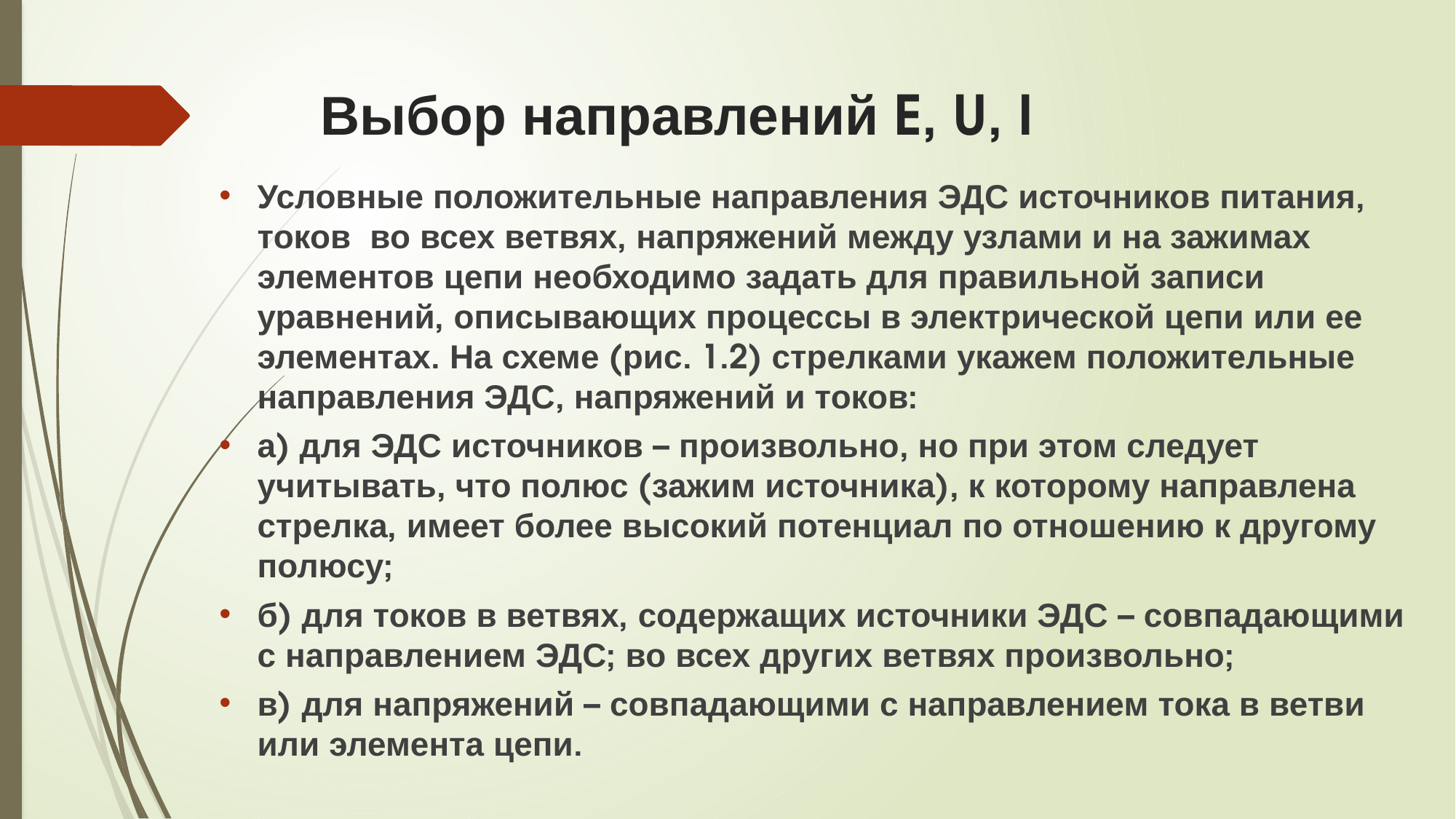

# Выбор направлений E, U, I
Условные положительные направления ЭДС источников питания, токов  во всех ветвях, напряжений между узлами и на зажимах элементов цепи необходимо задать для правильной записи уравнений, описывающих процессы в электрической цепи или ее элементах. На схеме (рис. 1.2) стрелками укажем положительные направления ЭДС, напряжений и токов:
а) для ЭДС источников – произвольно, но при этом следует учитывать, что полюс (зажим источника), к которому направлена стрелка, имеет более высокий потенциал по отношению к другому полюсу;
б) для токов в ветвях, содержащих источники ЭДС – совпадающими с направлением ЭДС; во всех других ветвях произвольно;
в) для напряжений – совпадающими с направлением тока в ветви или элемента цепи.